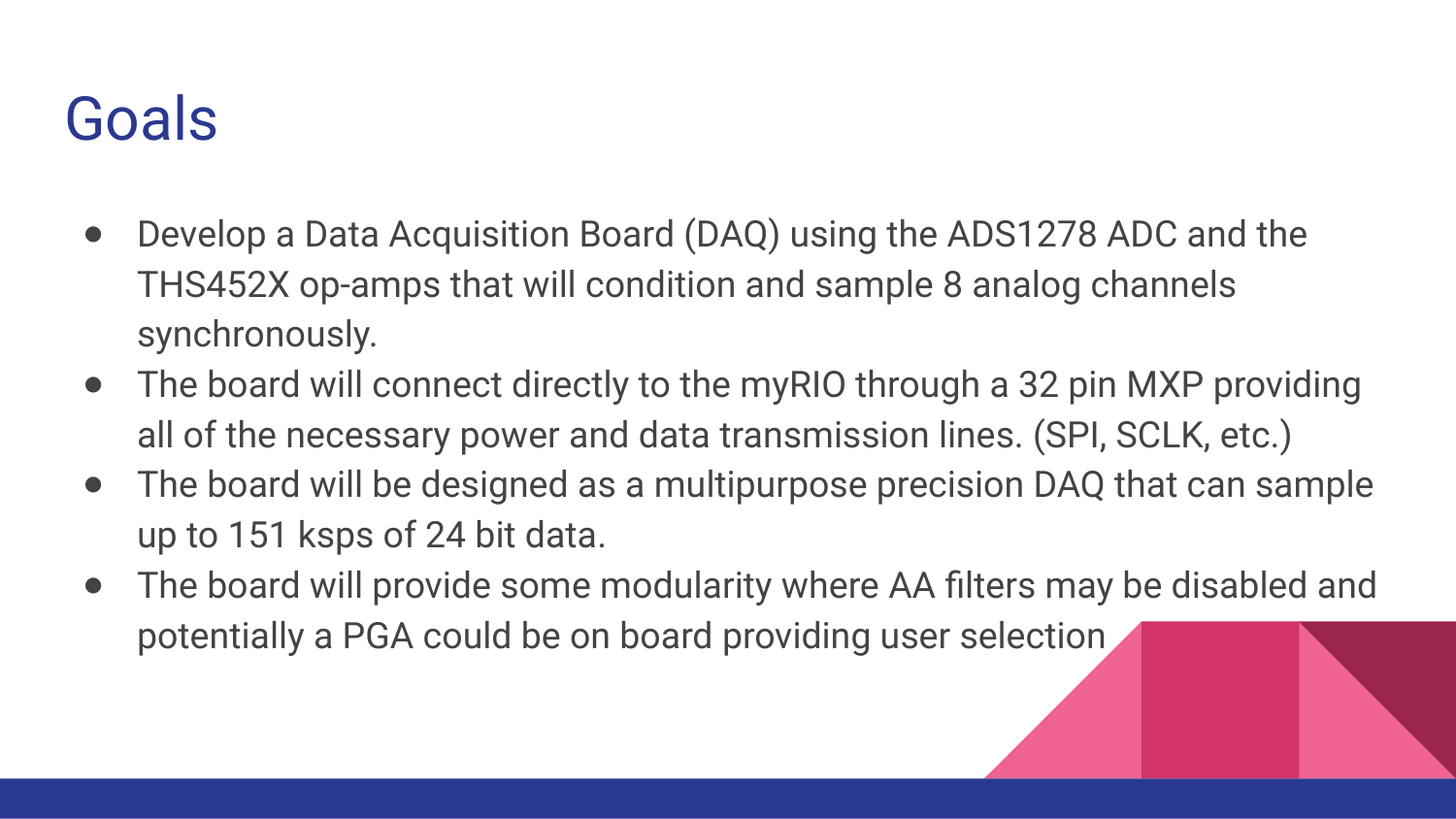

# Goals
Develop a Data Acquisition Board (DAQ) using the ADS1278 ADC and the  THS452X op-amps that will condition and sample 8 analog channels synchronously.
The board will connect directly to the myRIO through a 32 pin MXP providing all of the necessary power and data transmission lines. (SPI, SCLK, etc.)
The board will be designed as a multipurpose precision DAQ that can sample up to 151 ksps of 24 bit data.
The board will provide some modularity where AA filters may be disabled and potentially a PGA could be on board providing user selection